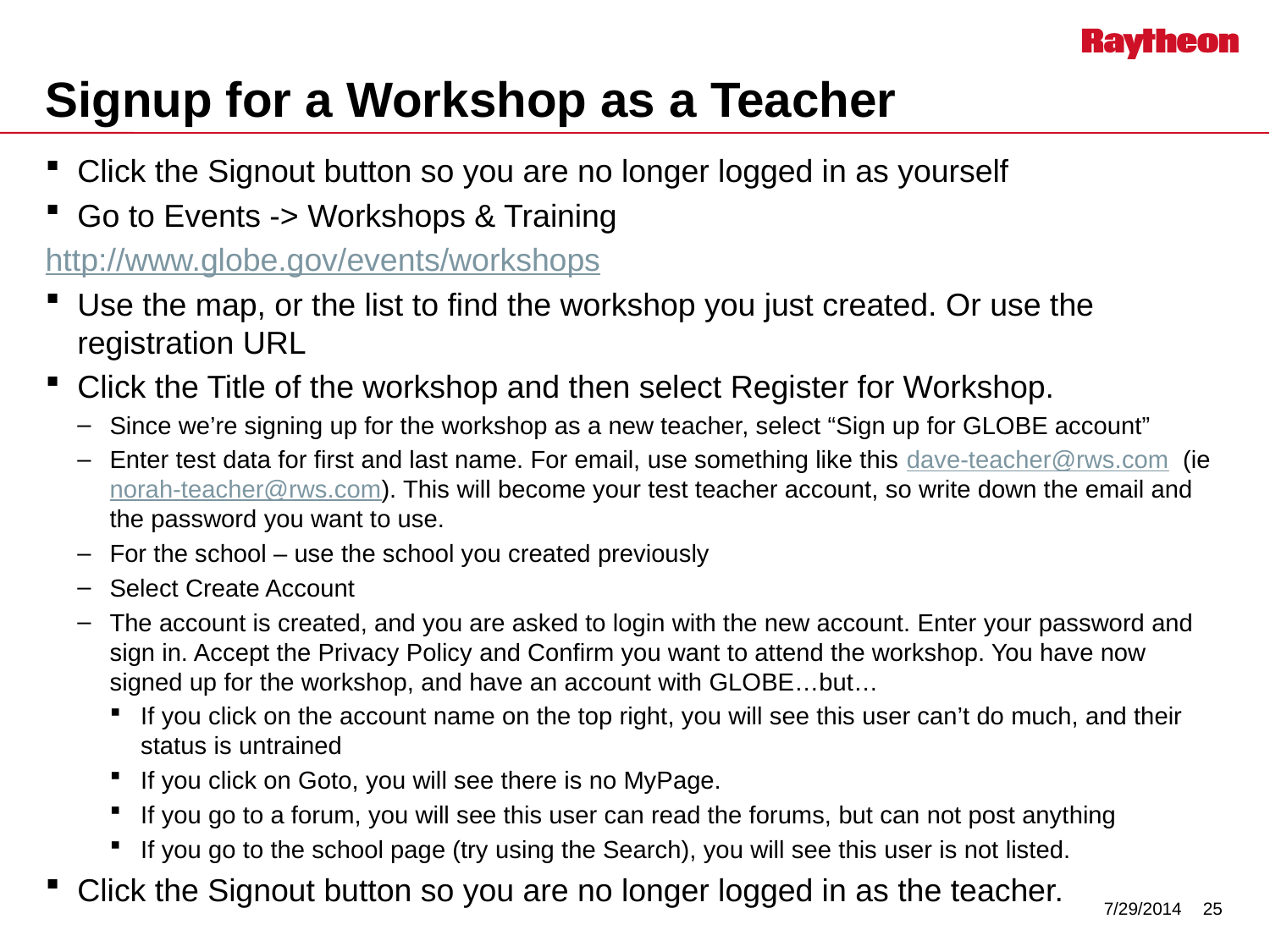

# Signup for a Workshop as a Teacher
Click the Signout button so you are no longer logged in as yourself
Go to Events -> Workshops & Training
http://www.globe.gov/events/workshops
Use the map, or the list to find the workshop you just created. Or use the registration URL
Click the Title of the workshop and then select Register for Workshop.
Since we’re signing up for the workshop as a new teacher, select “Sign up for GLOBE account”
Enter test data for first and last name. For email, use something like this dave-teacher@rws.com  (ie norah-teacher@rws.com). This will become your test teacher account, so write down the email and the password you want to use.
For the school – use the school you created previously
Select Create Account
The account is created, and you are asked to login with the new account. Enter your password and sign in. Accept the Privacy Policy and Confirm you want to attend the workshop. You have now signed up for the workshop, and have an account with GLOBE…but…
If you click on the account name on the top right, you will see this user can’t do much, and their status is untrained
If you click on Goto, you will see there is no MyPage.
If you go to a forum, you will see this user can read the forums, but can not post anything
If you go to the school page (try using the Search), you will see this user is not listed.
Click the Signout button so you are no longer logged in as the teacher.

7/29/2014
25